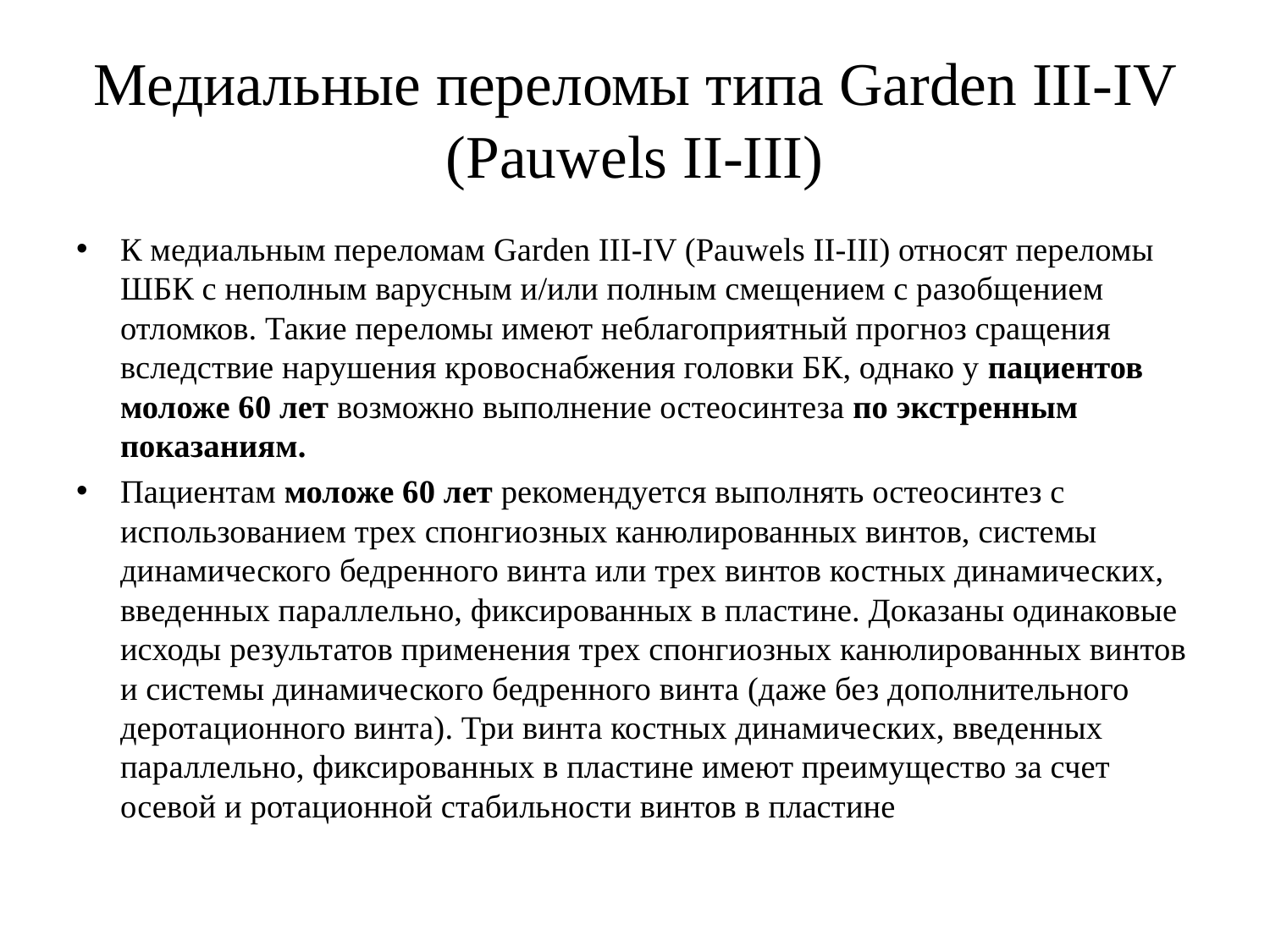

# Медиальные переломы типа Garden III-IV (Pauwels II-III)
К медиальным переломам Garden III-IV (Pauwels II-III) относят переломы ШБК с неполным варусным и/или полным смещением с разобщением отломков. Такие переломы имеют неблагоприятный прогноз сращения вследствие нарушения кровоснабжения головки БК, однако у пациентов моложе 60 лет возможно выполнение остеосинтеза по экстренным показаниям.
Пациентам моложе 60 лет рекомендуется выполнять остеосинтез с использованием трех спонгиозных канюлированных винтов, системы динамического бедренного винта или трех винтов костных динамических, введенных параллельно, фиксированных в пластине. Доказаны одинаковые исходы результатов применения трех спонгиозных канюлированных винтов и системы динамического бедренного винта (даже без дополнительного деротационного винта). Три винта костных динамических, введенных параллельно, фиксированных в пластине имеют преимущество за счет осевой и ротационной стабильности винтов в пластине